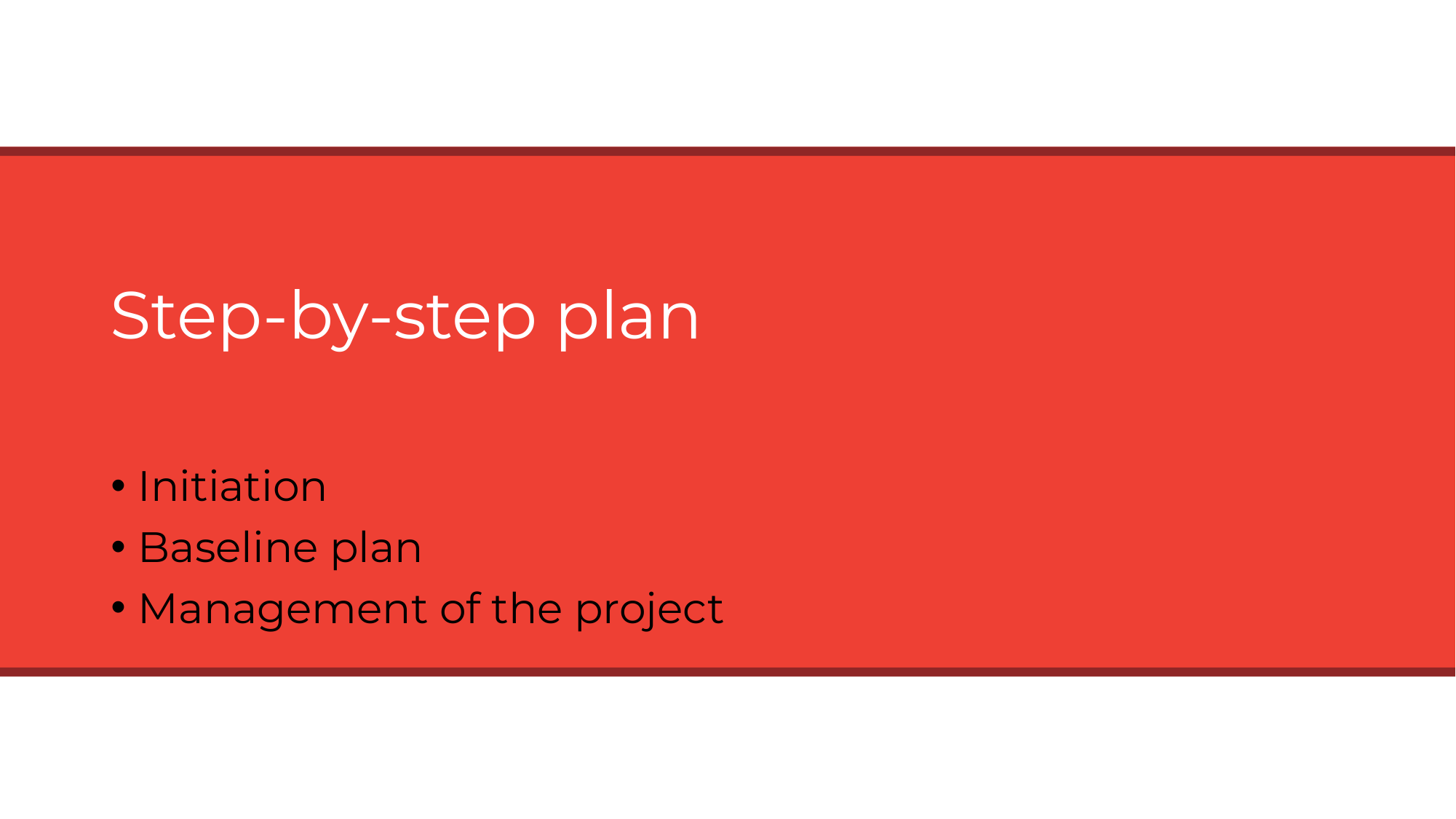

# Step-by-step plan
Initiation
Baseline plan
Management of the project